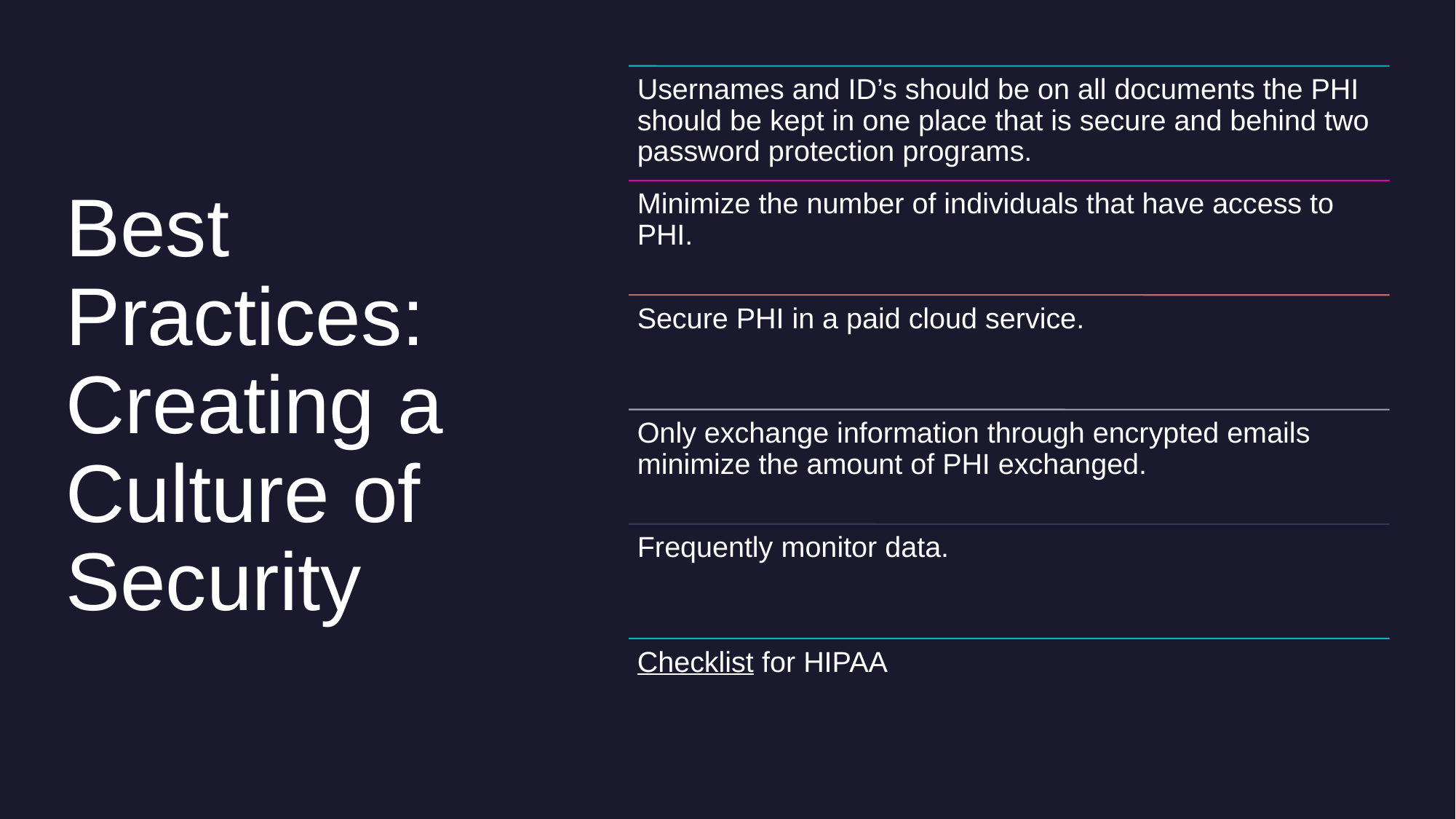

Usernames and ID’s should be on all documents the PHI should be kept in one place that is secure and behind two password protection programs.
Minimize the number of individuals that have access to PHI.
Secure PHI in a paid cloud service.
Only exchange information through encrypted emails minimize the amount of PHI exchanged.
Frequently monitor data.
Checklist for HIPAA
# Best Practices: Creating a Culture of Security